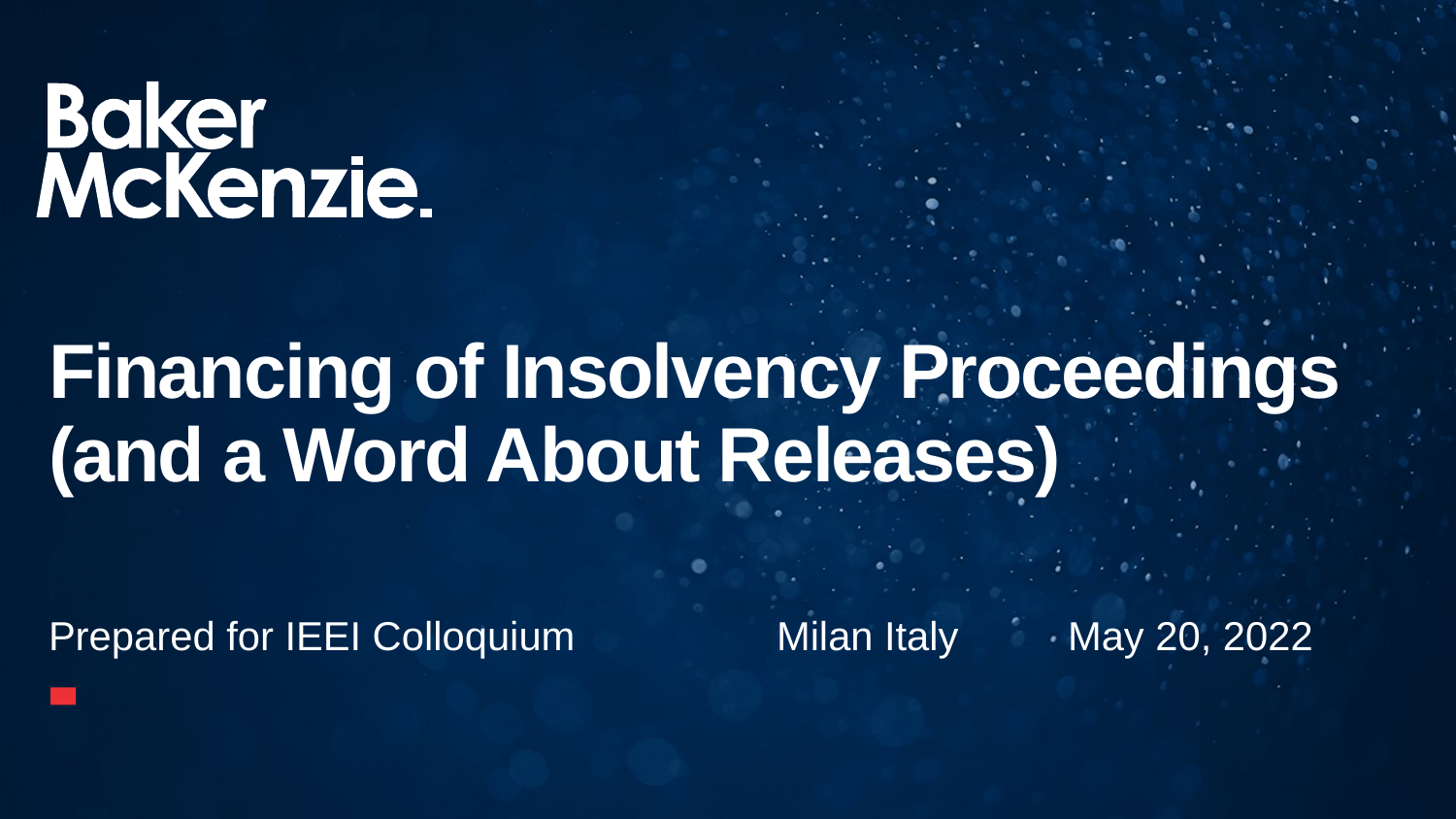

# Financing of Insolvency Proceedings (and a Word About Releases)
Prepared for IEEI Colloquium		Milan Italy	May 20, 2022